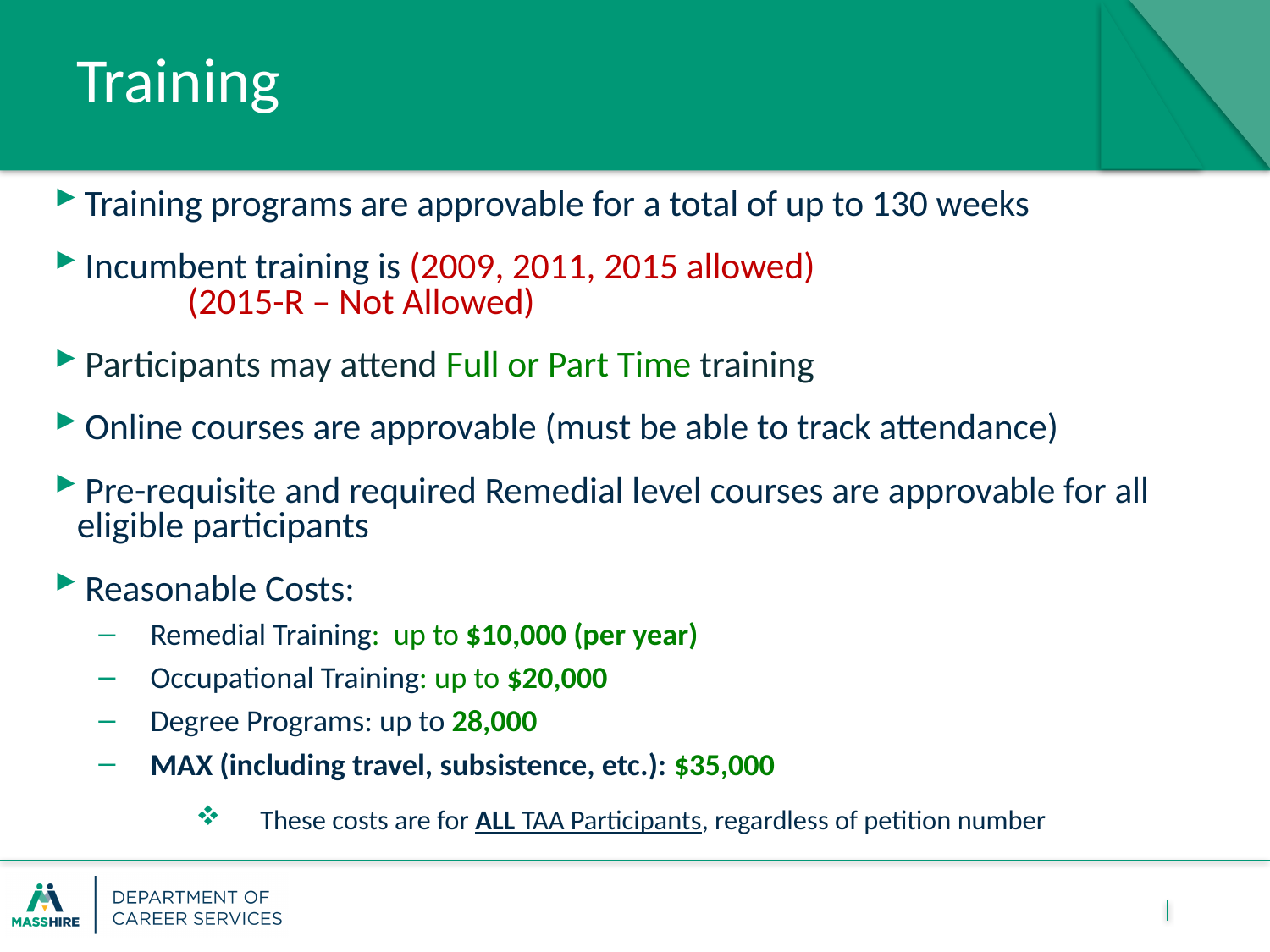

# Training
Training programs are approvable for a total of up to 130 weeks
 Incumbent training is (2009, 2011, 2015 allowed)
							(2015-R – Not Allowed)
 Participants may attend Full or Part Time training
 Online courses are approvable (must be able to track attendance)
 Pre-requisite and required Remedial level courses are approvable for all eligible participants
 Reasonable Costs:
Remedial Training:  up to $10,000 (per year)
Occupational Training: up to $20,000
Degree Programs: up to 28,000
MAX (including travel, subsistence, etc.): $35,000
These costs are for ALL TAA Participants, regardless of petition number
9